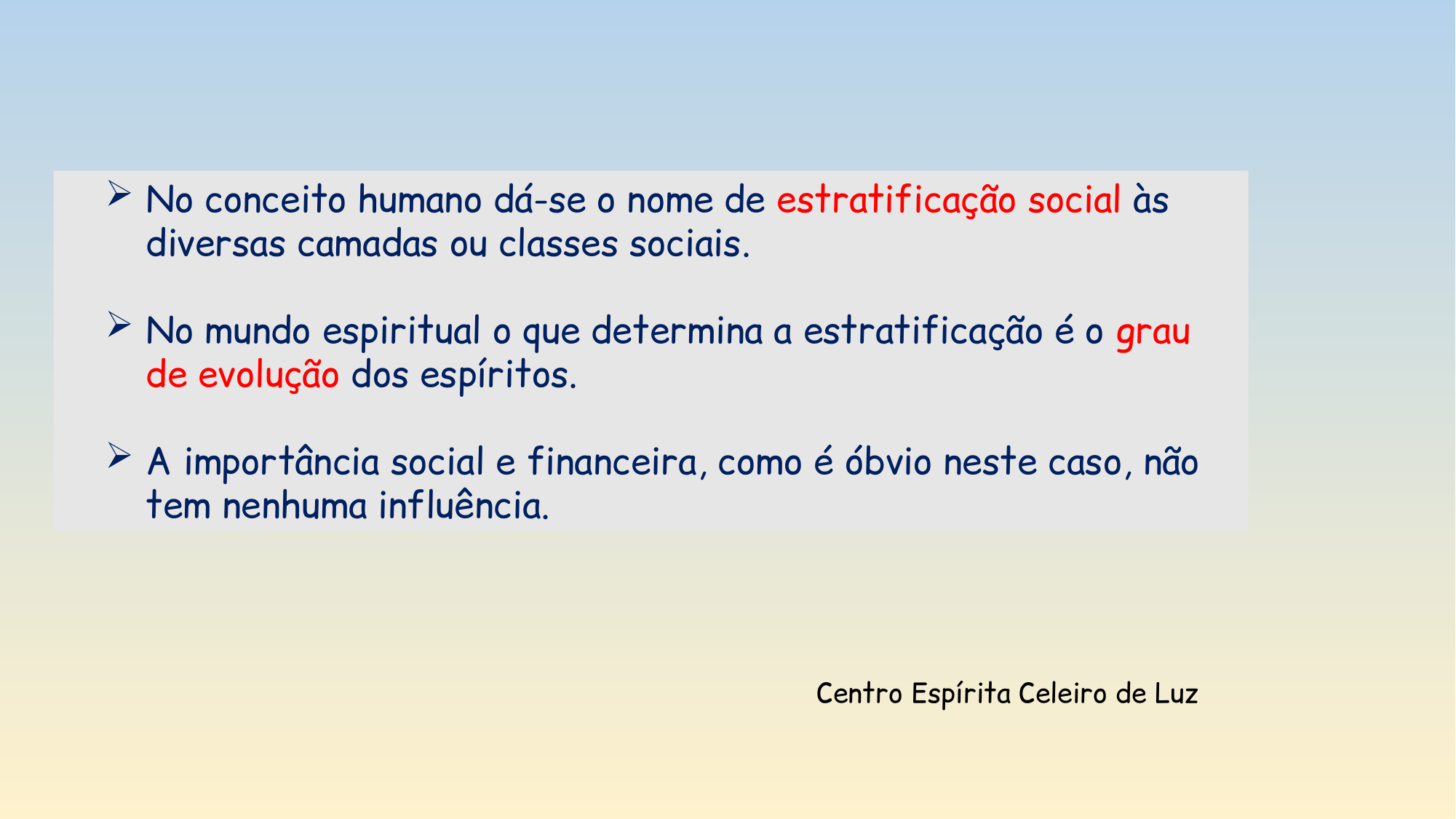

No conceito humano dá-se o nome de estratificação social às diversas camadas ou classes sociais.

No mundo espiritual o que determina a estratificação é o grau de evolução dos espíritos.

A importância social e financeira, como é óbvio neste caso, não tem nenhuma influência.
Centro Espírita Celeiro de Luz